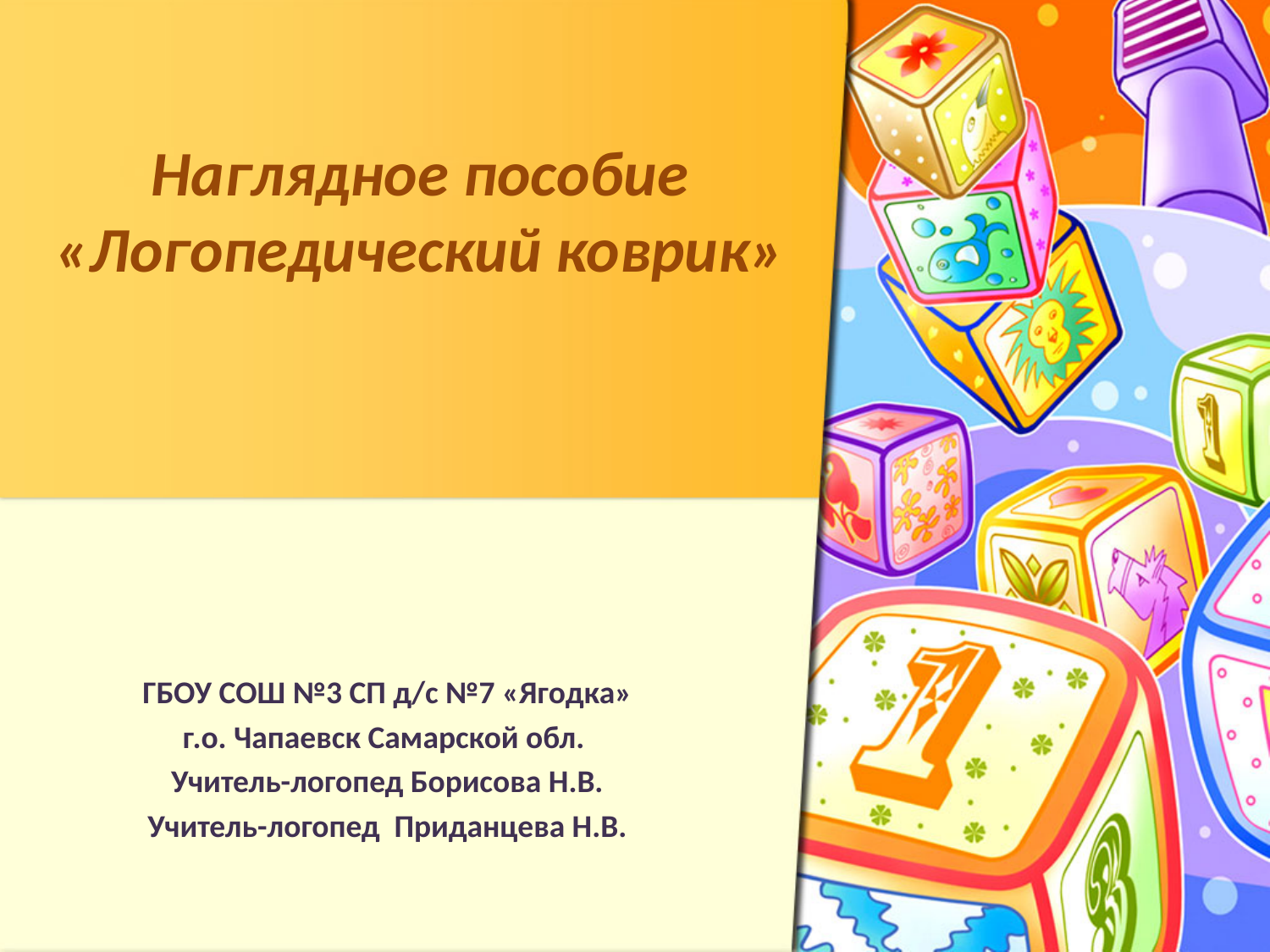

# Наглядное пособие «Логопедический коврик»
ГБОУ СОШ №3 СП д/с №7 «Ягодка»
г.о. Чапаевск Самарской обл.
Учитель-логопед Борисова Н.В.
Учитель-логопед  Приданцева Н.В.